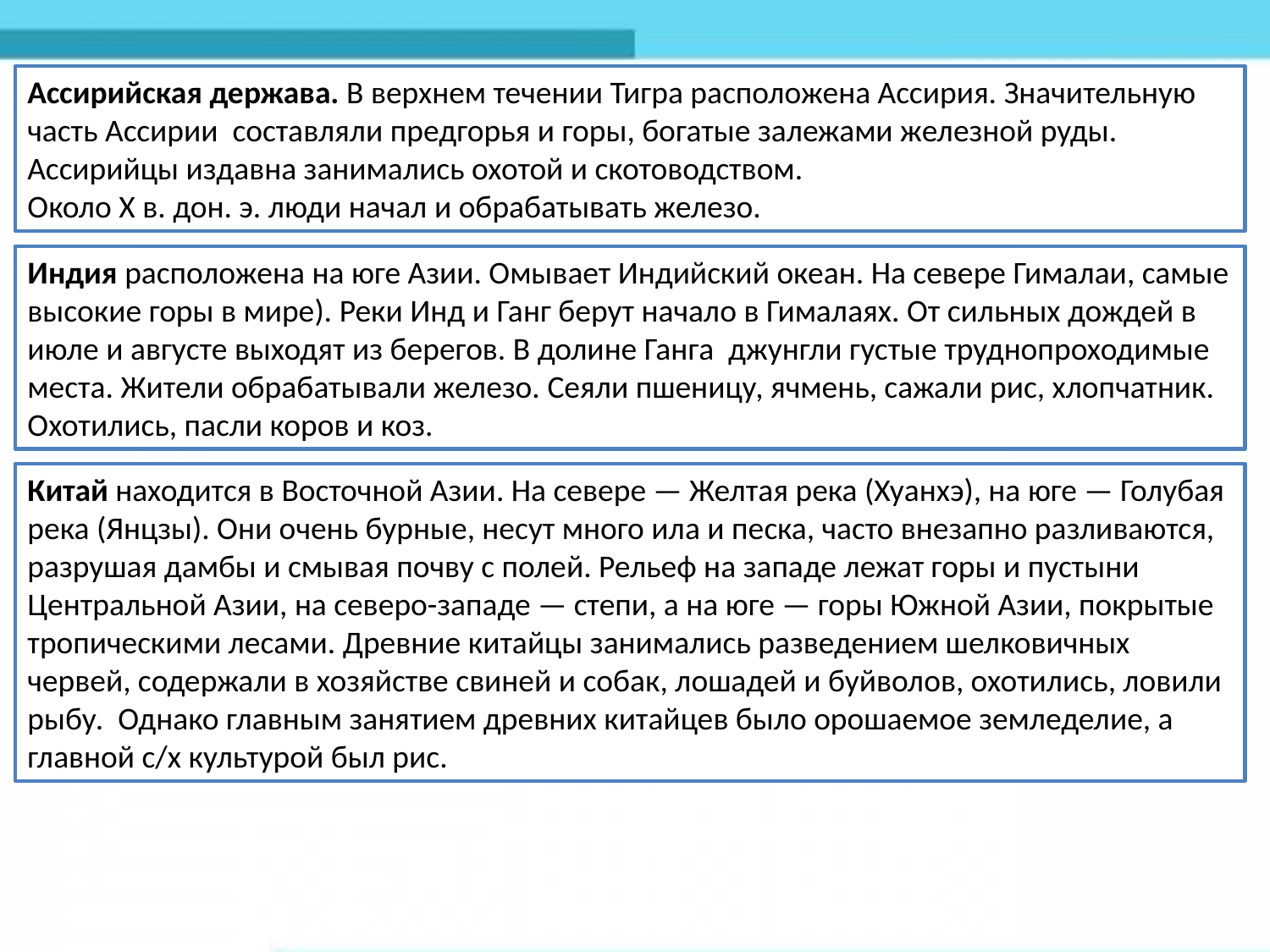

Ассирийская держава. В верхнем течении Тигра расположена Ассирия. Значительную часть Ассирии  составляли предгорья и горы, богатые залежами железной руды. Ассирийцы издавна занимались охотой и скотоводством.
Около X в. дон. э. люди начал и обрабатывать железо.
Индия расположена на юге Азии. Омывает Индийский океан. На севере Гималаи, самые высокие горы в мире). Реки Инд и Ганг берут начало в Гималаях. От сильных дождей в июле и августе выходят из берегов. В долине Ганга  джунгли густые труднопроходимые места. Жители обрабатывали железо. Сеяли пшеницу, ячмень, сажали рис, хлопчатник. Охотились, пасли коров и коз.
Китай находится в Восточной Азии. На севере — Желтая река (Хуанхэ), на юге — Голубая река (Янцзы). Они очень бурные, несут много ила и песка, часто внезапно разливаются, разрушая дамбы и смывая почву с полей. Рельеф на западе лежат горы и пустыни Центральной Азии, на северо-западе — степи, а на юге — горы Южной Азии, покрытые тропическими лесами. Древние китайцы занимались разведением шелковичных червей, содержали в хозяйстве свиней и собак, лошадей и буйволов, охотились, ловили рыбу.  Однако главным занятием древних китайцев было орошаемое земледелие, а главной с/х культурой был рис.